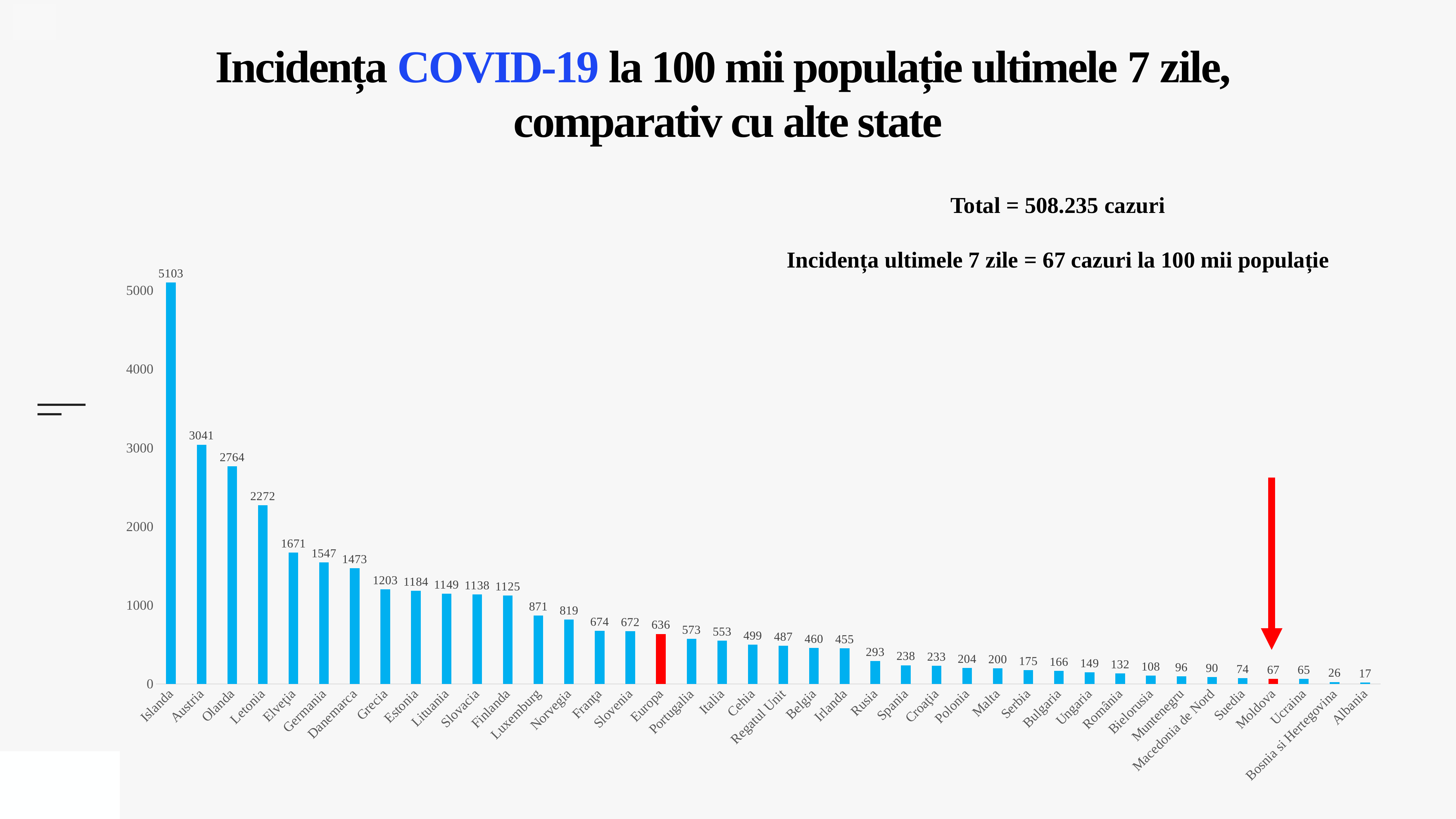

Incidența COVID-19 la 100 mii populație ultimele 7 zile,
comparativ cu alte state
Total = 508.235 cazuri

Incidența ultimele 7 zile = 67 cazuri la 100 mii populație

### Chart

| Category |  |
|---|---|
| Islanda | 5102.800975109207 |
| Austria | 3041.4777862810074 |
| Olanda | 2764.4325041966167 |
| Letonia | 2272.409253013194 |
| Elveţia | 1671.0948807304037 |
| Germania | 1547.1939454172132 |
| Danemarca | 1472.7062784209486 |
| Grecia | 1203.1468390755672 |
| Estonia | 1184.0731060665958 |
| Lituania | 1148.9885356970472 |
| Slovacia | 1137.897404391161 |
| Finlanda | 1124.8592103394378 |
| Luxemburg | 871.2849120319408 |
| Norvegia | 818.6015994453935 |
| Franţa | 674.2054728651085 |
| Slovenia | 671.5330854117565 |
| Europa | 636.0042385751523 |
| Portugalia | 572.900389407478 |
| Italia | 552.5744771627996 |
| Cehia | 499.2101052904375 |
| Regatul Unit | 487.25700225794225 |
| Belgia | 460.47507563020457 |
| Irlanda | 454.6196307348472 |
| Rusia | 293.34650193930764 |
| Spania | 238.42268560850303 |
| Croaţia | 233.28200981423842 |
| Polonia | 204.00234251285198 |
| Malta | 199.98602127021562 |
| Serbia | 174.84711392788114 |
| Bulgaria | 165.67026413364874 |
| Ungaria | 148.83232742945694 |
| România | 132.48183389052392 |
| Bielorusia | 107.72899983354631 |
| Muntenegru | 95.67016873607132 |
| Macedonia de Nord | 89.95650502177149 |
| Suedia | 73.84087898081557 |
| Moldova | 67.0 |
| Ucraina | 64.84938244089953 |
| Bosnia si Hertegovina | 26.183518122228975 |
| Albania | 17.02359351696998 |